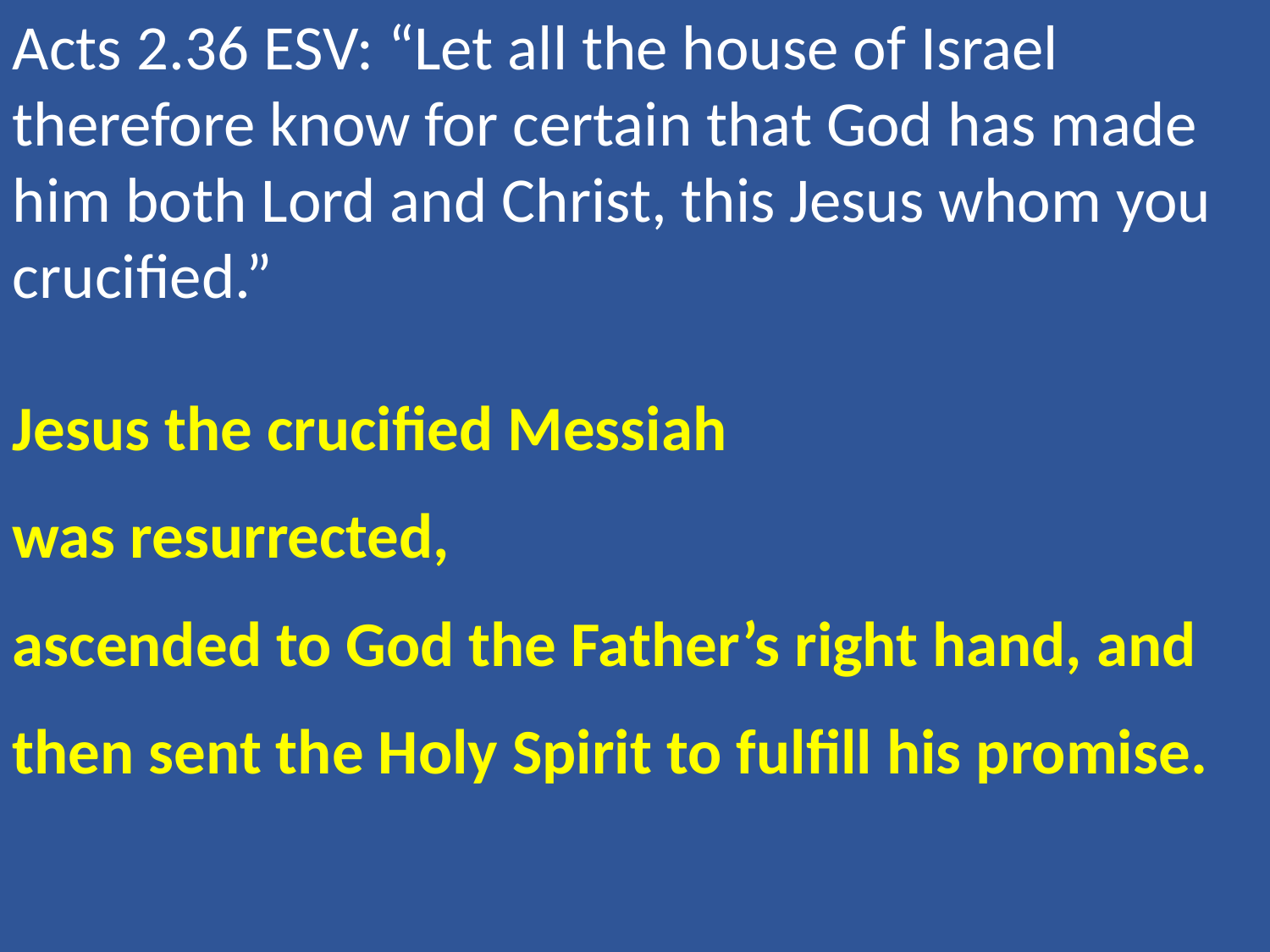

Acts 2.36 ESV: “Let all the house of Israel therefore know for certain that God has made him both Lord and Christ, this Jesus whom you crucified.”

Jesus the crucified Messiah
was resurrected,
ascended to God the Father’s right hand, and
then sent the Holy Spirit to fulfill his promise.